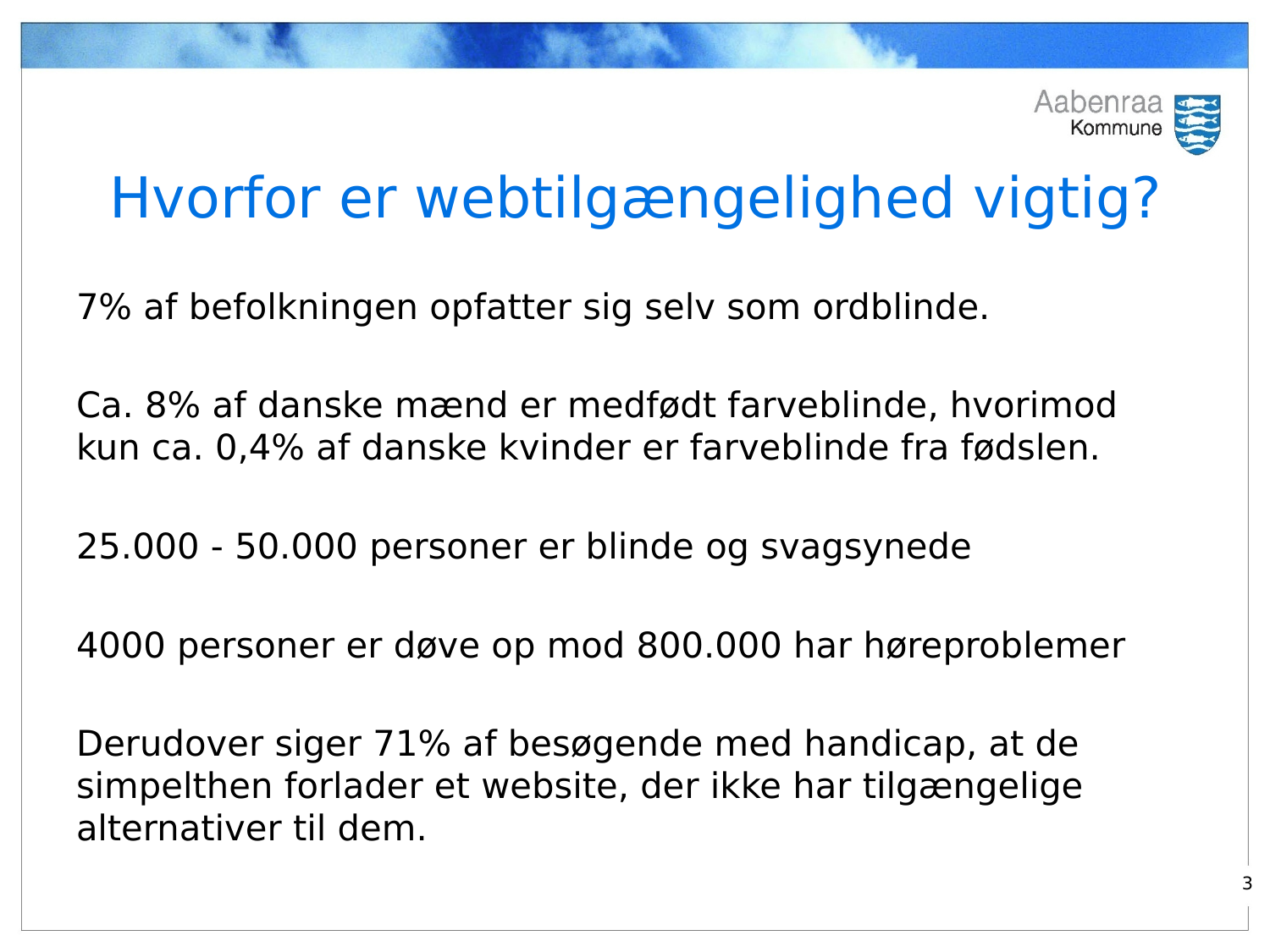

# Hvorfor er webtilgængelighed vigtig?
7% af befolkningen opfatter sig selv som ordblinde.

Ca. 8% af danske mænd er medfødt farveblinde, hvorimod kun ca. 0,4% af danske kvinder er farveblinde fra fødslen.

25.000 - 50.000 personer er blinde og svagsynede

4000 personer er døve op mod 800.000 har høreproblemer

Derudover siger 71% af besøgende med handicap, at de simpelthen forlader et website, der ikke har tilgængelige alternativer til dem.
3